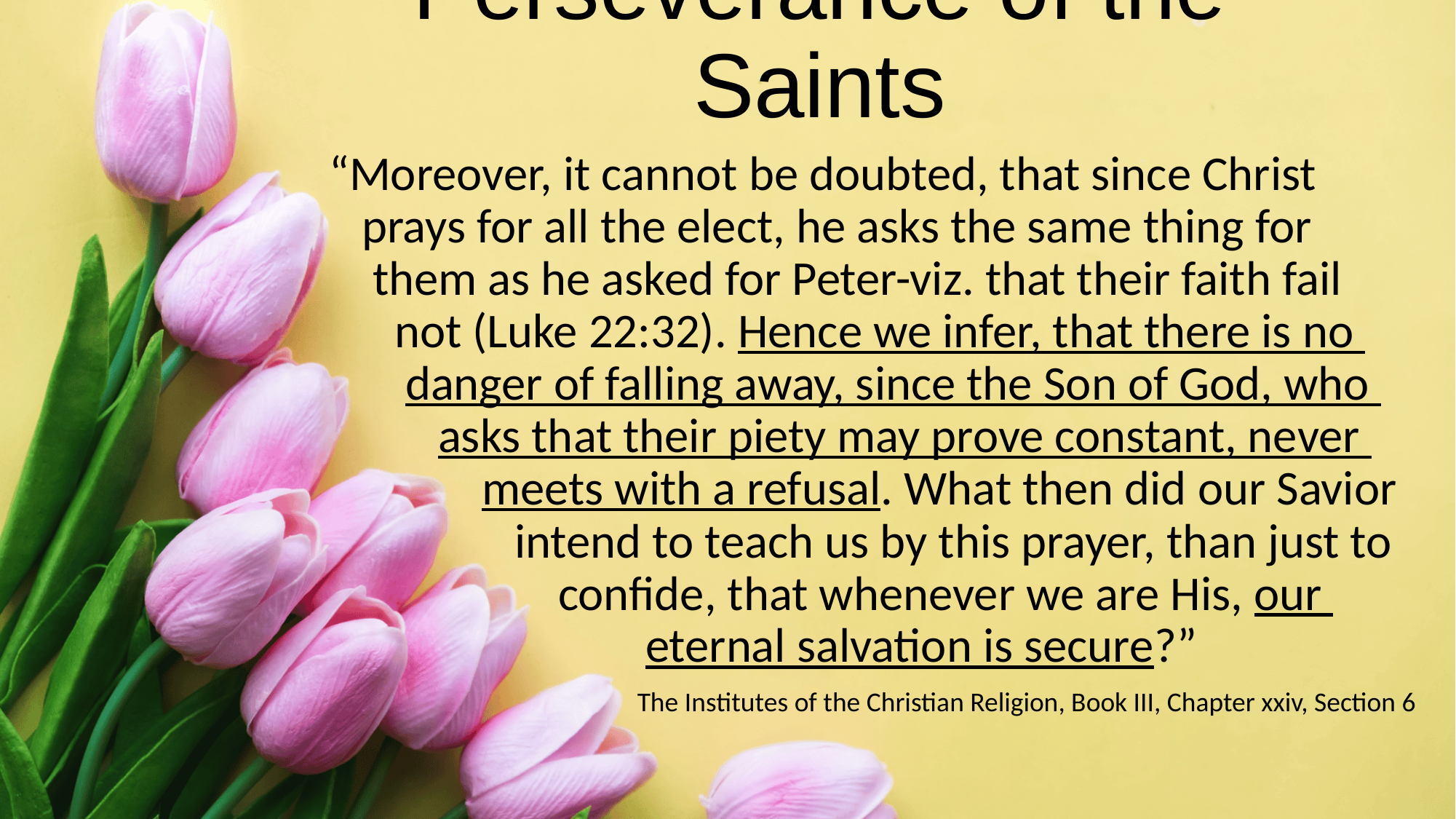

# Perseverance of the Saints
“Moreover, it cannot be doubted, that since Christ
   prays for all the elect, he asks the same thing for
    them as he asked for Peter-viz. that their faith fail
      not (Luke 22:32). Hence we infer, that there is no
       danger of falling away, since the Son of God, who
          asks that their piety may prove constant, never
              meets with a refusal. What then did our Savior
                 intend to teach us by this prayer, than just to
                     confide, that whenever we are His, our
                             eternal salvation is secure?”
The Institutes of the Christian Religion, Book III, Chapter xxiv, Section 6